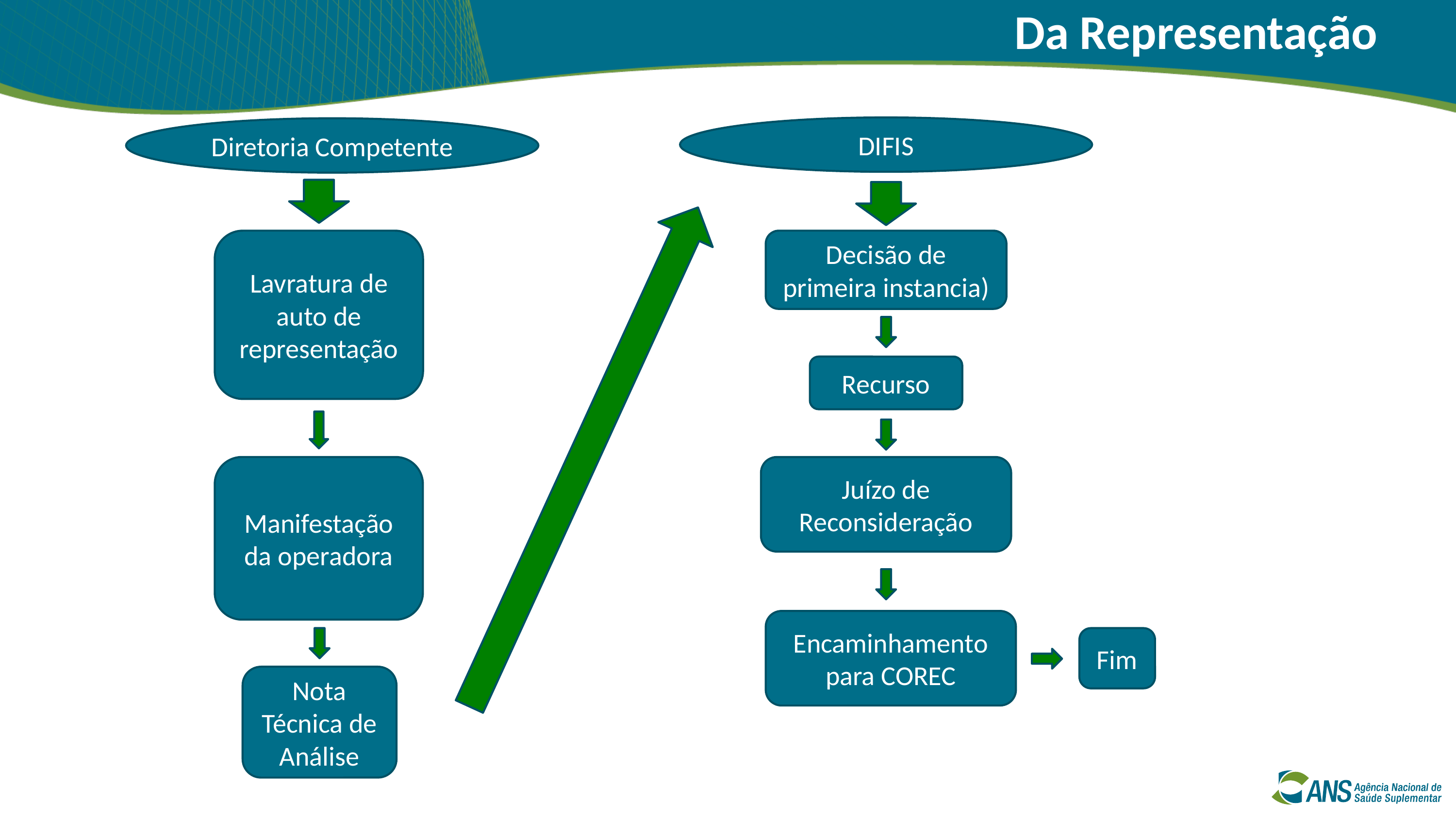

Da Representação
DIFIS
Diretoria Competente

Lavratura de auto de representação
Decisão de primeira instancia)

Recurso

Juízo de Reconsideração
Manifestação da operadora

Encaminhamento para COREC

Fim

Nota Técnica de Análise